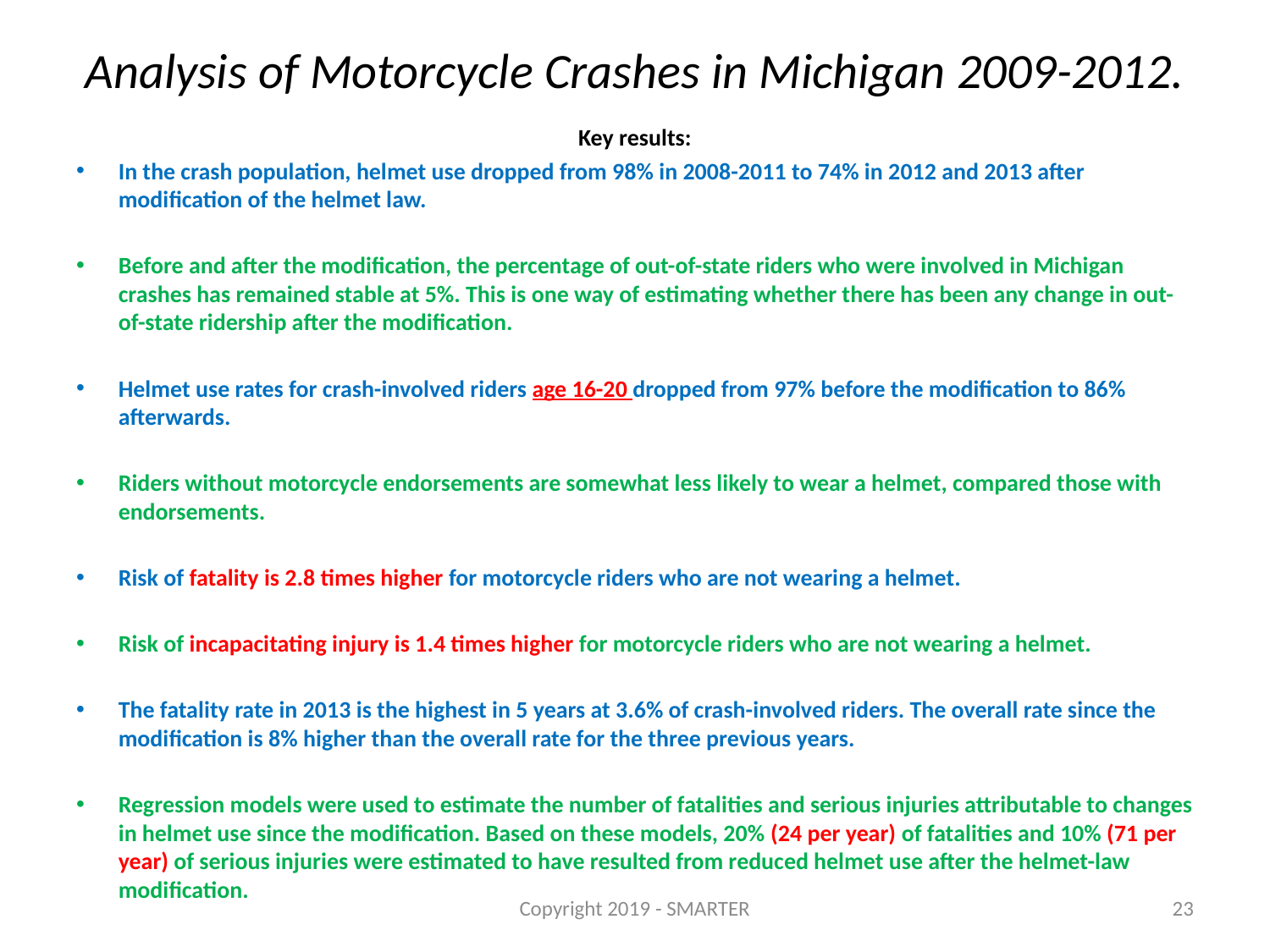

# Analysis of Motorcycle Crashes in Michigan 2009-2012.
Key results:
In the crash population, helmet use dropped from 98% in 2008-2011 to 74% in 2012 and 2013 after modification of the helmet law.

Before and after the modification, the percentage of out-of-state riders who were involved in Michigan crashes has remained stable at 5%. This is one way of estimating whether there has been any change in out-of-state ridership after the modification.

Helmet use rates for crash-involved riders age 16-20 dropped from 97% before the modification to 86% afterwards.

Riders without motorcycle endorsements are somewhat less likely to wear a helmet, compared those with endorsements.

Risk of fatality is 2.8 times higher for motorcycle riders who are not wearing a helmet.

Risk of incapacitating injury is 1.4 times higher for motorcycle riders who are not wearing a helmet.

The fatality rate in 2013 is the highest in 5 years at 3.6% of crash-involved riders. The overall rate since the modification is 8% higher than the overall rate for the three previous years.

Regression models were used to estimate the number of fatalities and serious injuries attributable to changes in helmet use since the modification. Based on these models, 20% (24 per year) of fatalities and 10% (71 per year) of serious injuries were estimated to have resulted from reduced helmet use after the helmet-law modification.

Copyright 2019 - SMARTER
23